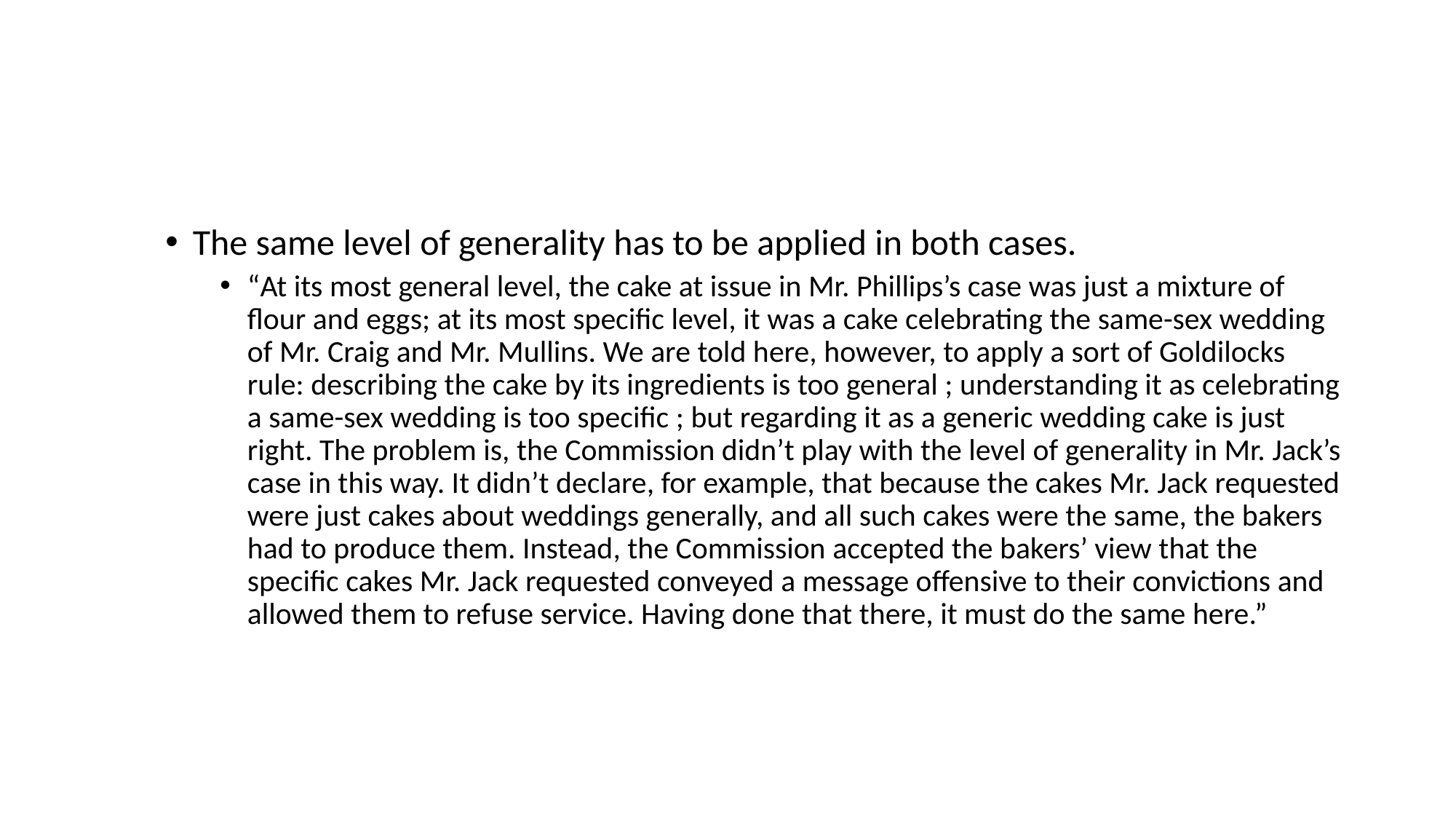

#
The same level of generality has to be applied in both cases.
“At its most general level, the cake at issue in Mr. Phillips’s case was just a mixture of flour and eggs; at its most specific level, it was a cake celebrating the same-sex wedding of Mr. Craig and Mr. Mullins. We are told here, however, to apply a sort of Goldilocks rule: describing the cake by its ingredients is too general ; understanding it as celebrating a same-sex wedding is too specific ; but regarding it as a generic wedding cake is just right. The problem is, the Commission didn’t play with the level of generality in Mr. Jack’s case in this way. It didn’t declare, for example, that because the cakes Mr. Jack requested were just cakes about weddings generally, and all such cakes were the same, the bakers had to produce them. Instead, the Commission accepted the bakers’ view that the specific cakes Mr. Jack requested conveyed a message offensive to their convictions and allowed them to refuse service. Having done that there, it must do the same here.”